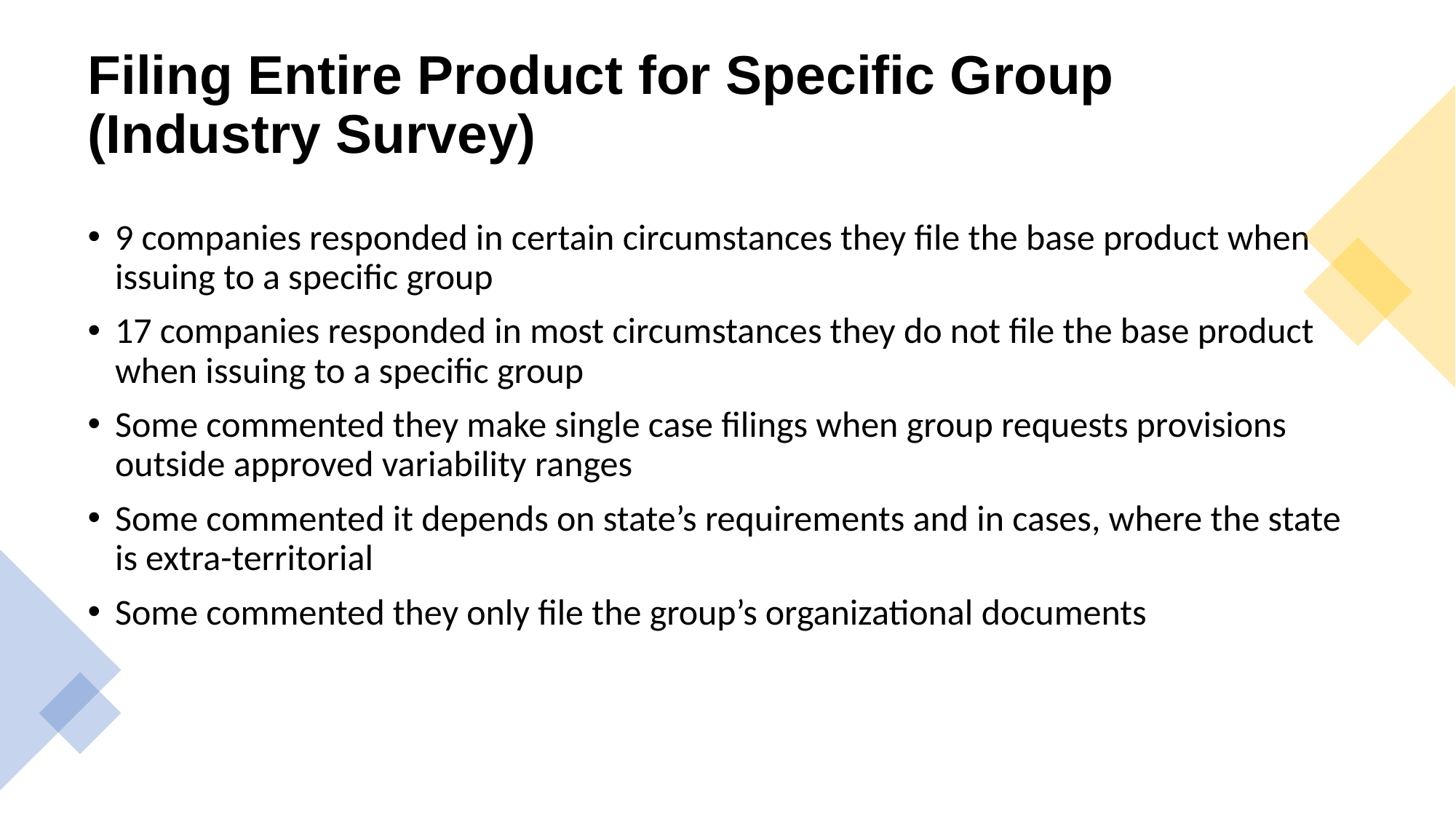

# Filing Entire Product for Specific Group (Industry Survey)

9 companies responded in certain circumstances they file the base product when issuing to a specific group
17 companies responded in most circumstances they do not file the base product when issuing to a specific group
Some commented they make single case filings when group requests provisions outside approved variability ranges
Some commented it depends on state’s requirements and in cases, where the state is extra-territorial
Some commented they only file the group’s organizational documents